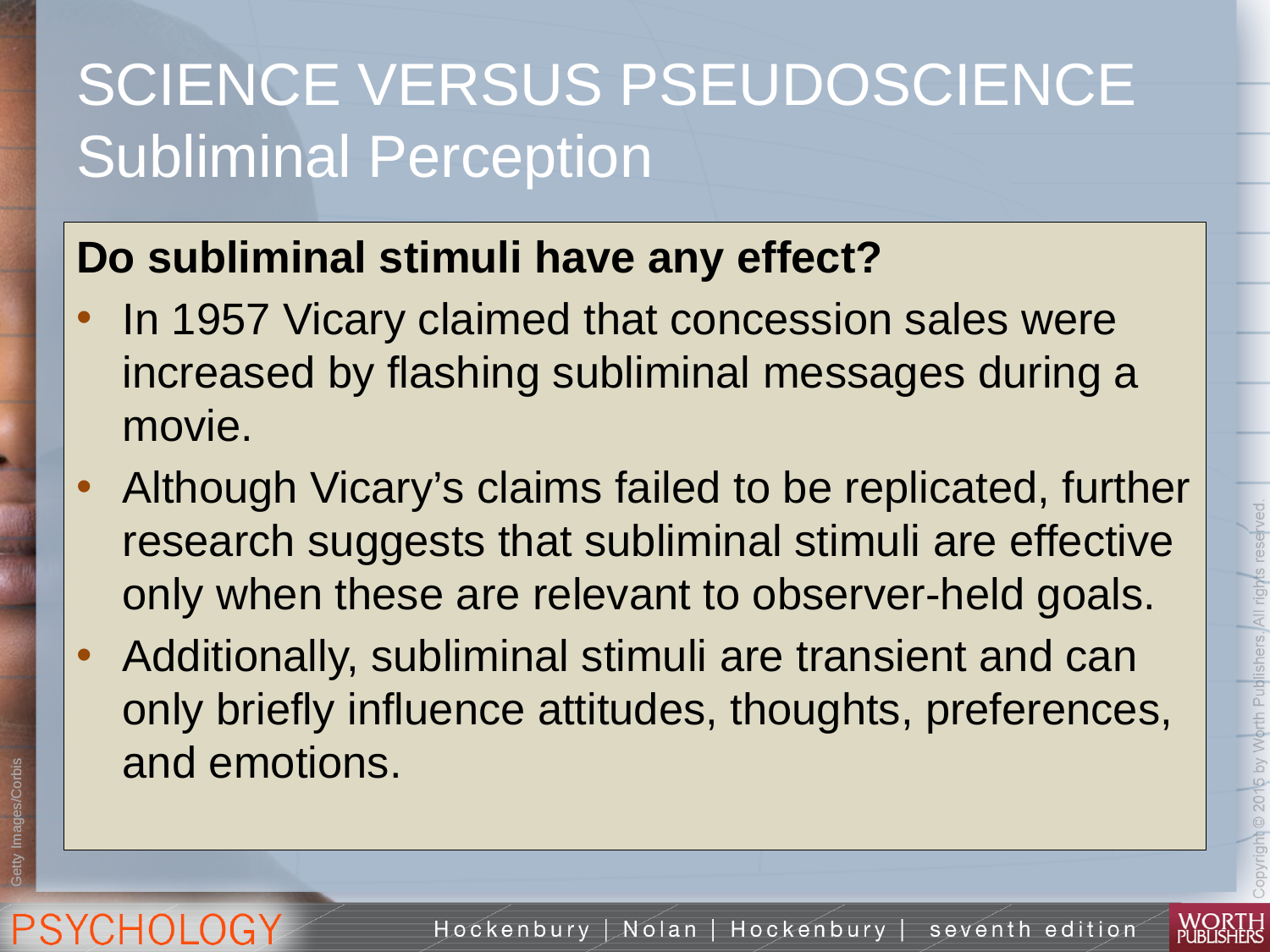

# SCIENCE VERSUS PSEUDOSCIENCE Subliminal Perception
Do subliminal stimuli have any effect?
In 1957 Vicary claimed that concession sales were increased by flashing subliminal messages during a movie.
Although Vicary’s claims failed to be replicated, further research suggests that subliminal stimuli are effective only when these are relevant to observer-held goals.
Additionally, subliminal stimuli are transient and can only briefly influence attitudes, thoughts, preferences, and emotions.